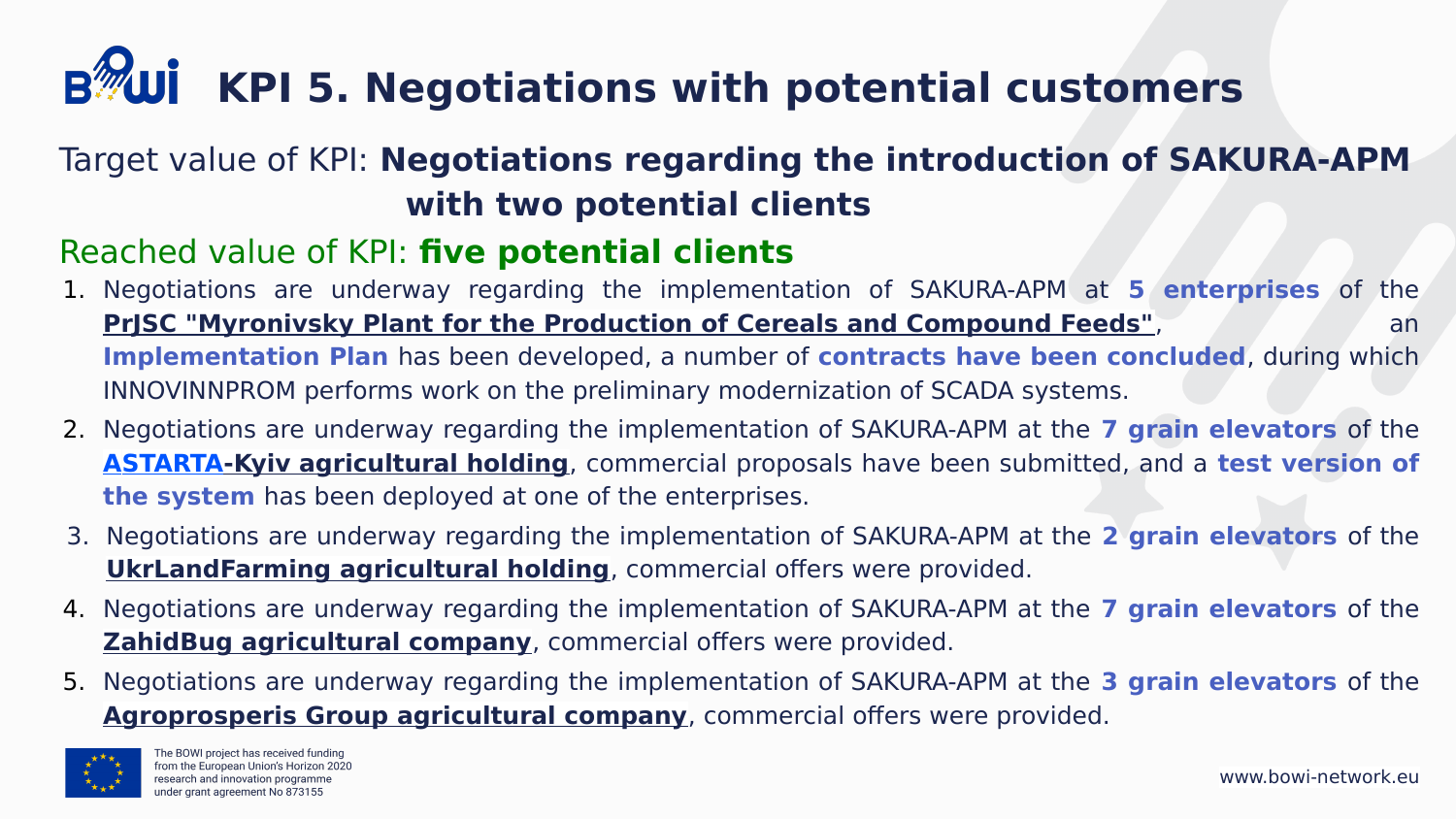

# KPI 5. Negotiations with potential customers
Target value of KPI: Negotiations regarding the introduction of SAKURA-APM
                               with two potential clients
Reached value of KPI: five potential clients
Negotiations are underway regarding the implementation of SAKURA-APM at 5 enterprises of the PrJSC "Myronivsky Plant for the Production of Cereals and Compound Feeds", an Implementation Plan has been developed, a number of contracts have been concluded, during which INNOVINNPROM performs work on the preliminary modernization of SCADA systems.
Negotiations are underway regarding the implementation of SAKURA-APM at the 7 grain elevators of the ASTARTA-Kyiv agricultural holding, commercial proposals have been submitted, and a test version of the system has been deployed at one of the enterprises.
Negotiations are underway regarding the implementation of SAKURA-APM at the 2 grain elevators of the UkrLandFarming agricultural holding, commercial offers were provided.
Negotiations are underway regarding the implementation of SAKURA-APM at the 7 grain elevators of the ZahidBug agricultural company, commercial offers were provided.
Negotiations are underway regarding the implementation of SAKURA-APM at the 3 grain elevators of the Agroprosperis Group agricultural company, commercial offers were provided.